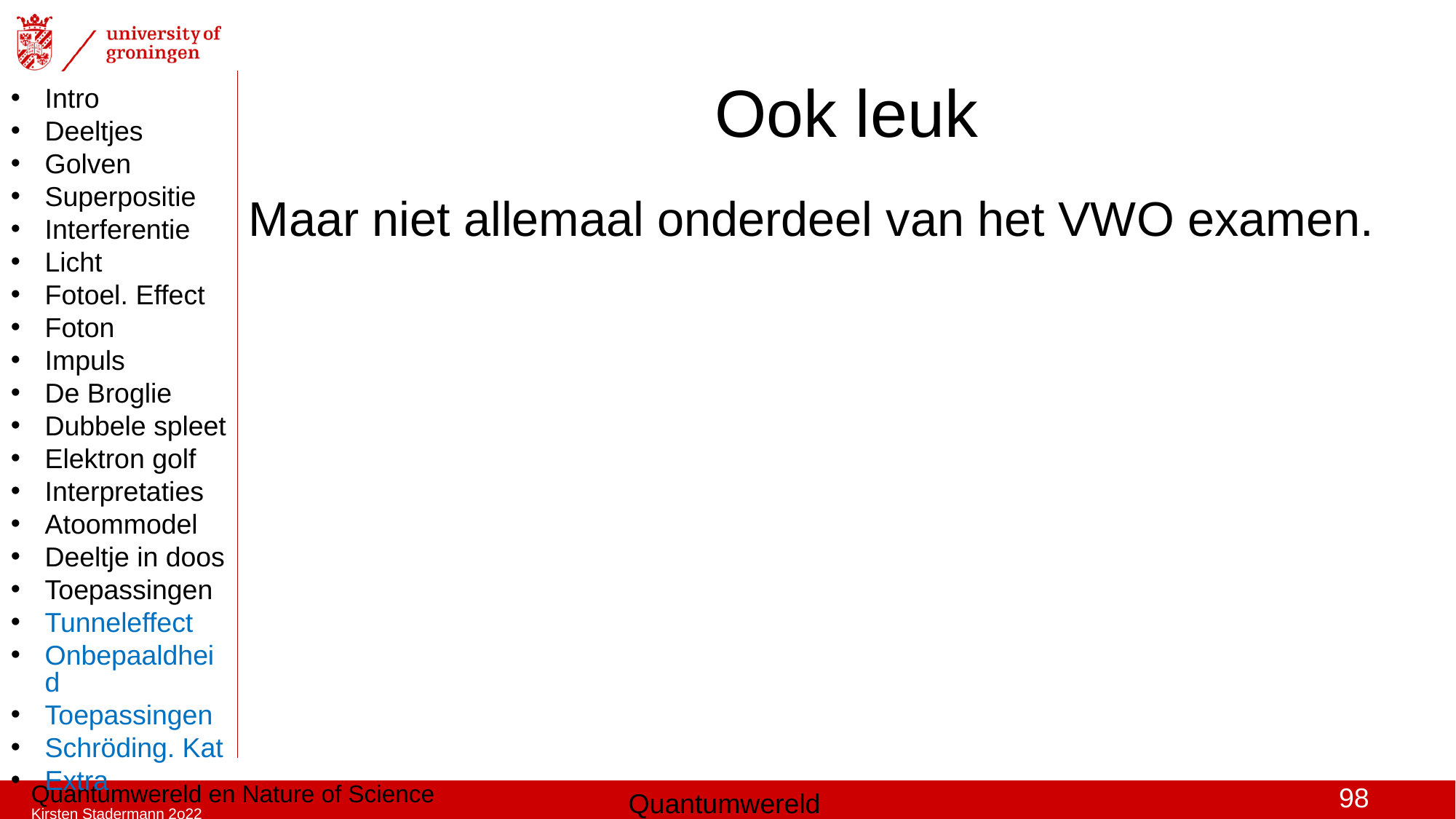

# Ook leuk
Maar niet allemaal onderdeel van het VWO examen.